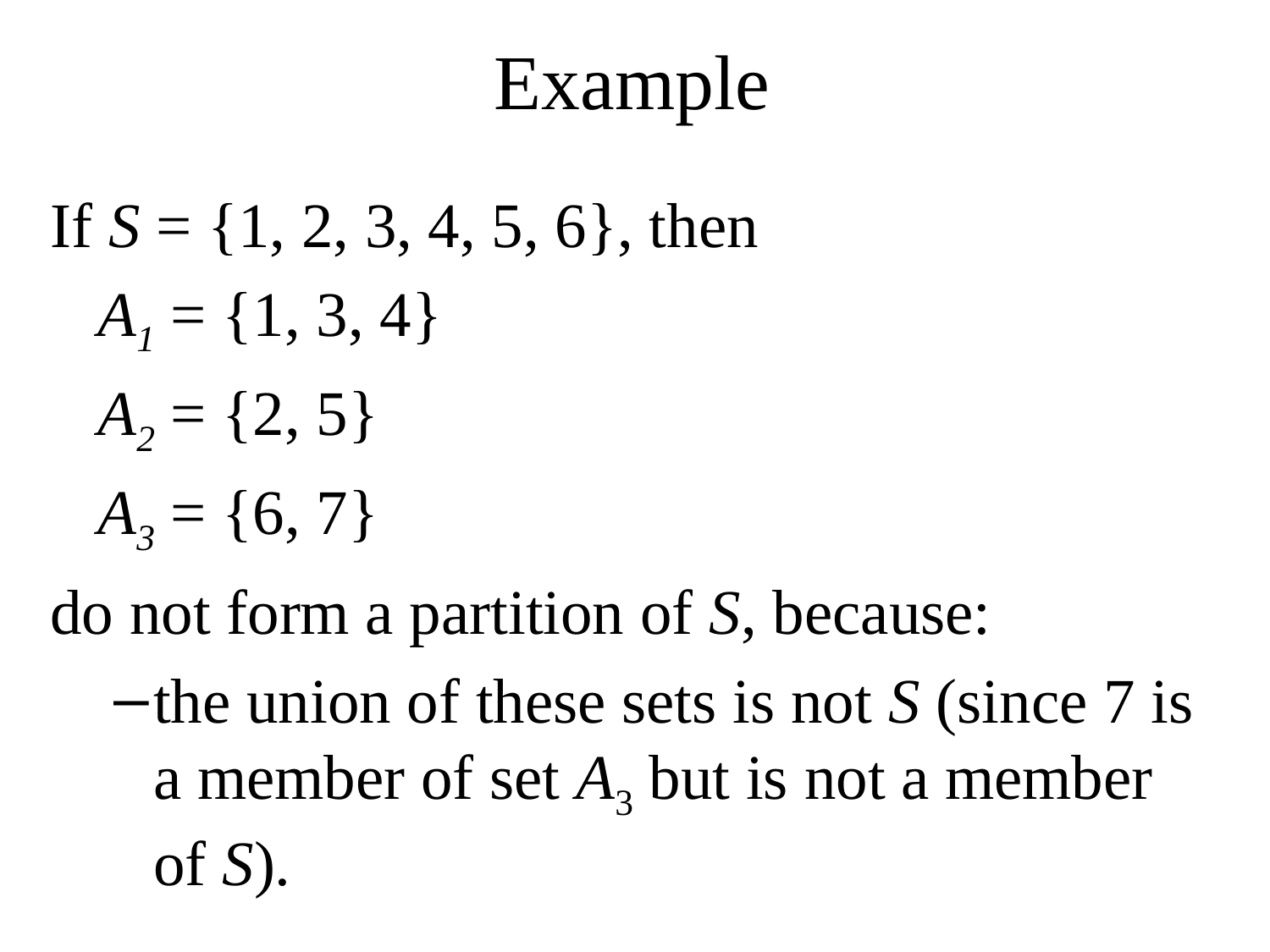

# Example
If S = {1, 2, 3, 4, 5, 6}, then
	A1 = {1, 3, 4}
	A2 = {2, 5}
	A3 = {6, 7}
do not form a partition of S, because:
the union of these sets is not S (since 7 is a member of set A3 but is not a member of S).